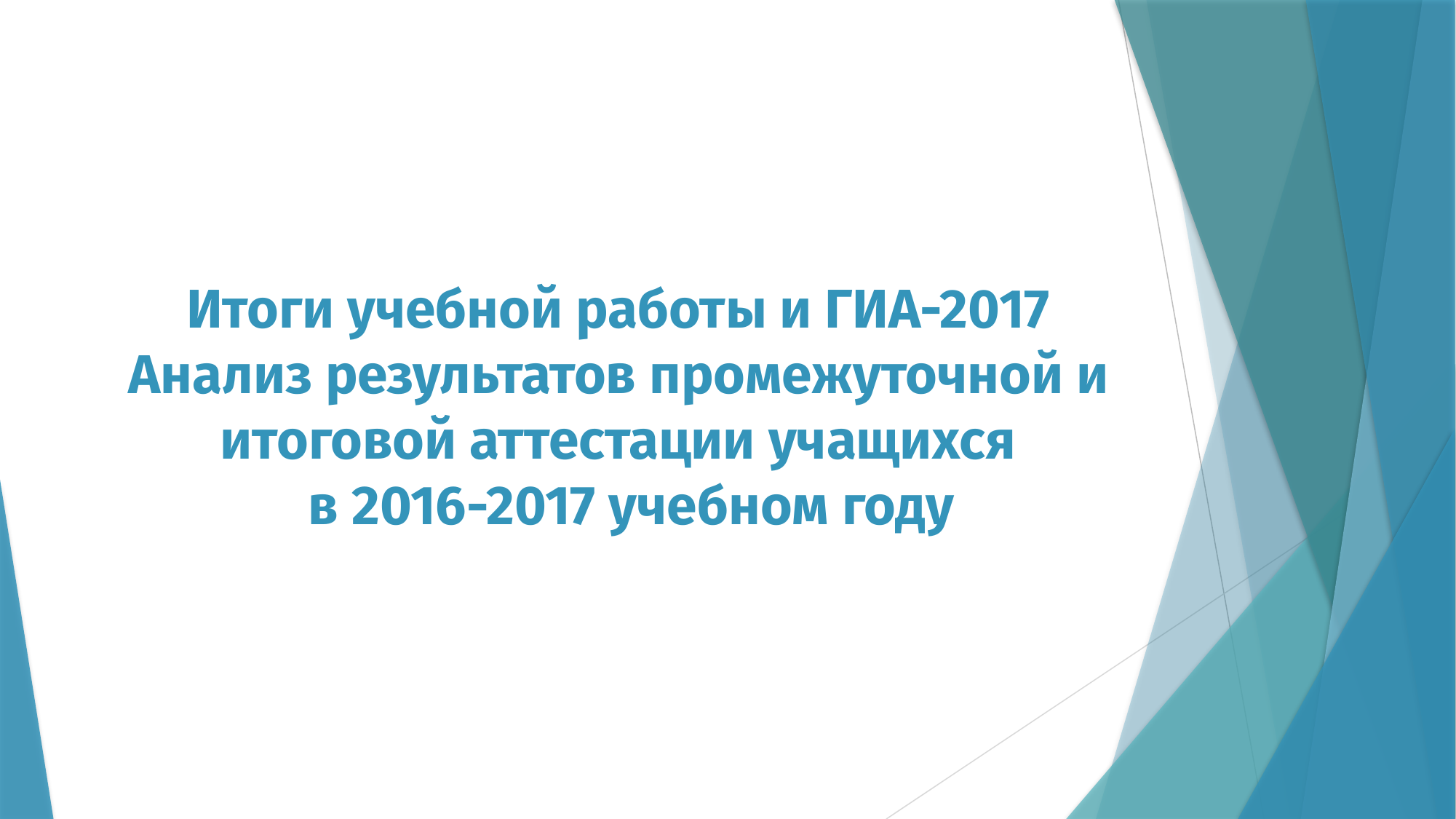

# Итоги учебной работы и ГИА-2017 Анализ результатов промежуточной и итоговой аттестации учащихся в 2016-2017 учебном году